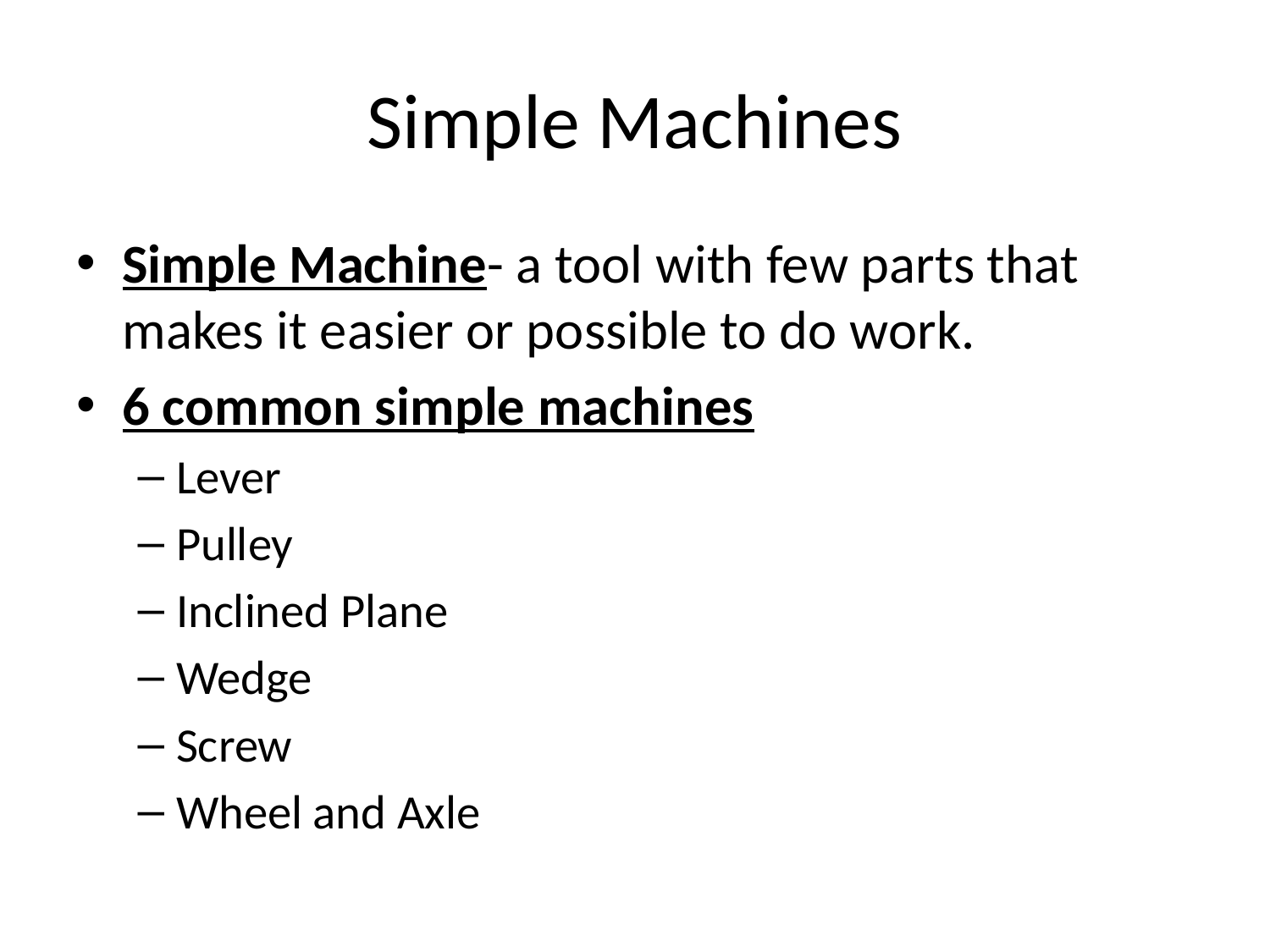

# Simple Machines
Simple Machine- a tool with few parts that makes it easier or possible to do work.
6 common simple machines
Lever
Pulley
Inclined Plane
Wedge
Screw
Wheel and Axle